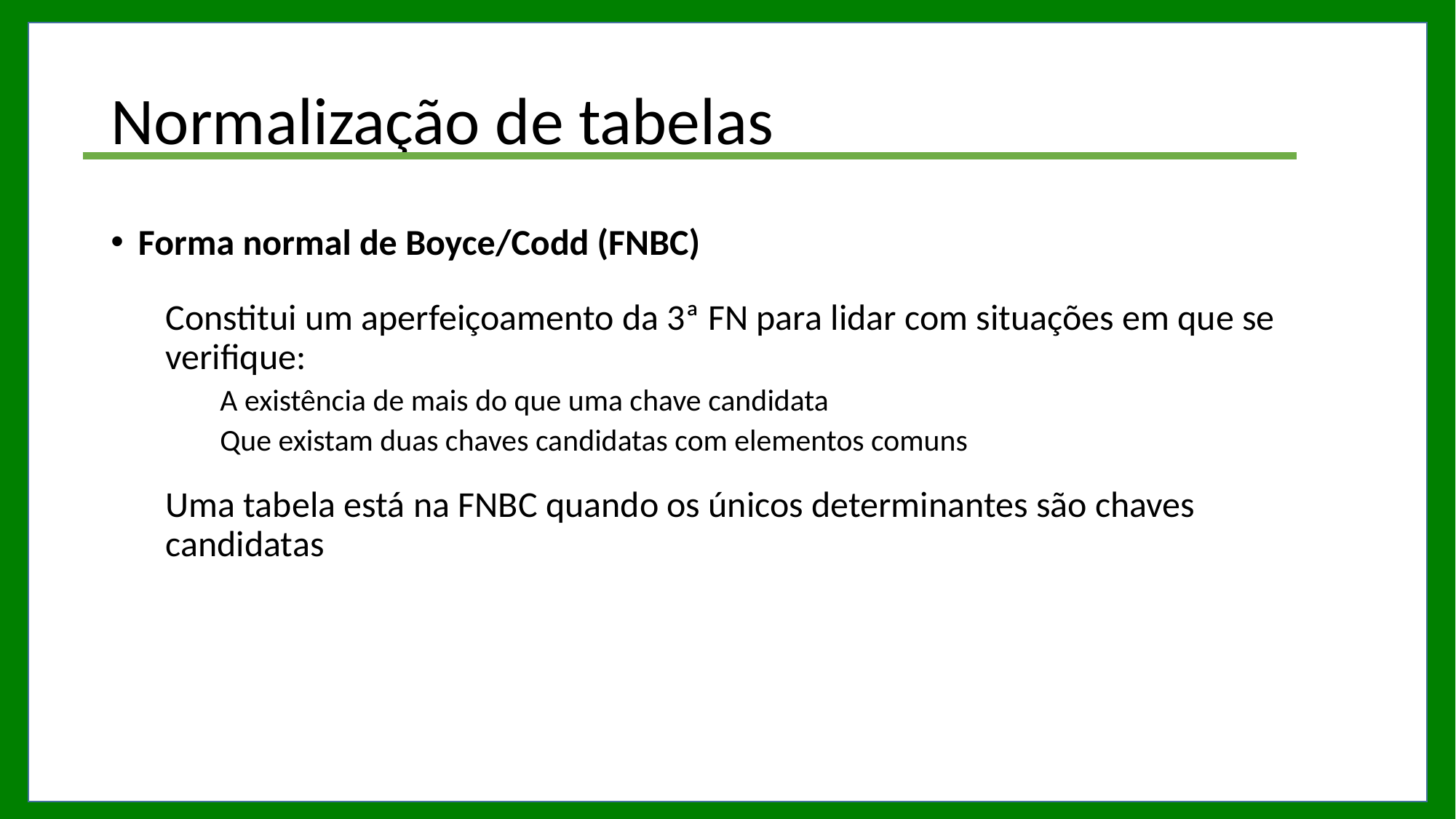

# Normalização de tabelas
Forma normal de Boyce/Codd (FNBC)

Constitui um aperfeiçoamento da 3ª FN para lidar com situações em que se verifique:
A existência de mais do que uma chave candidata
Que existam duas chaves candidatas com elementos comuns

Uma tabela está na FNBC quando os únicos determinantes são chaves candidatas